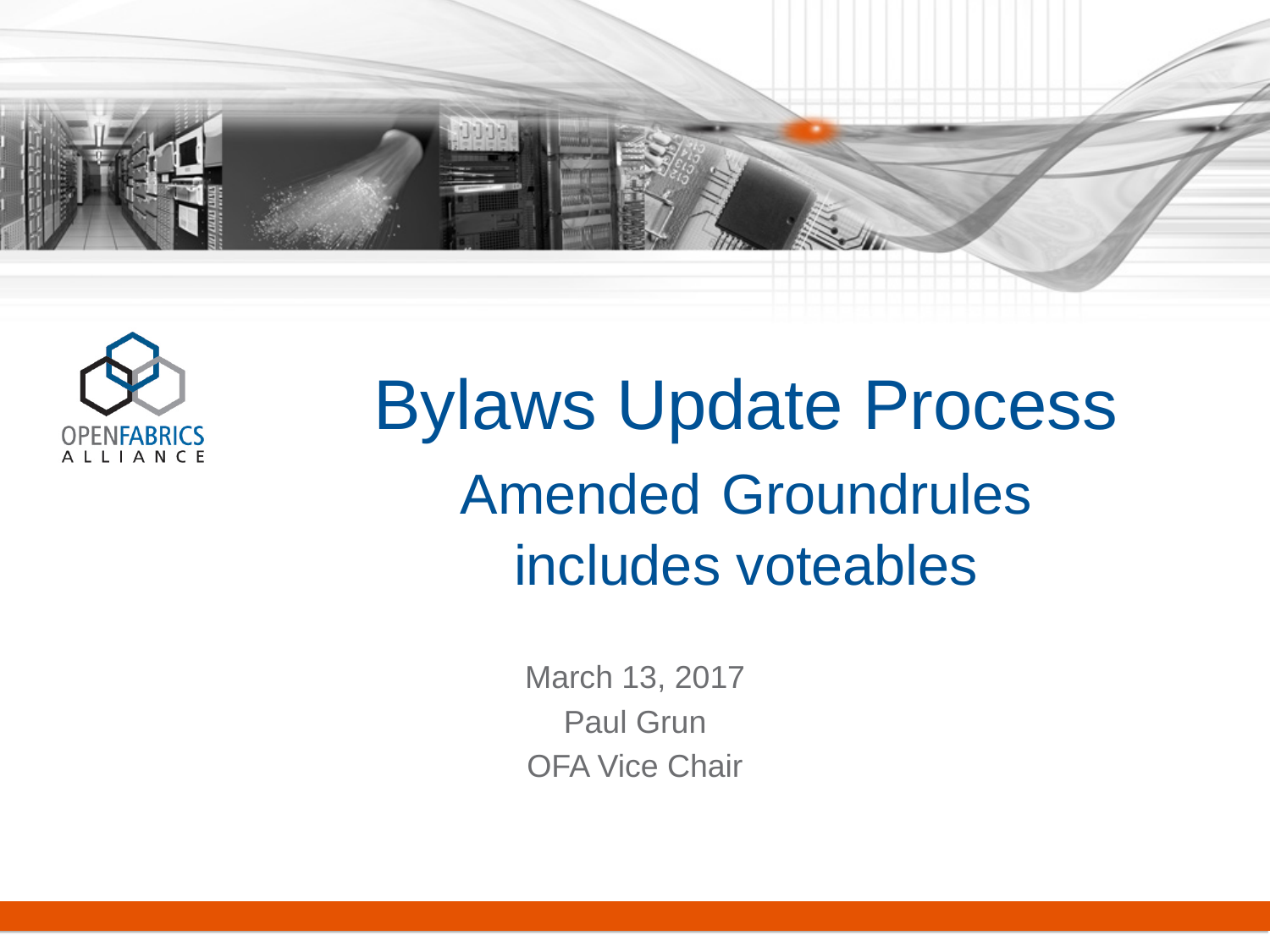

# Bylaws Update Process Amended Groundrules includes voteables
March 13, 2017
Paul Grun
OFA Vice Chair